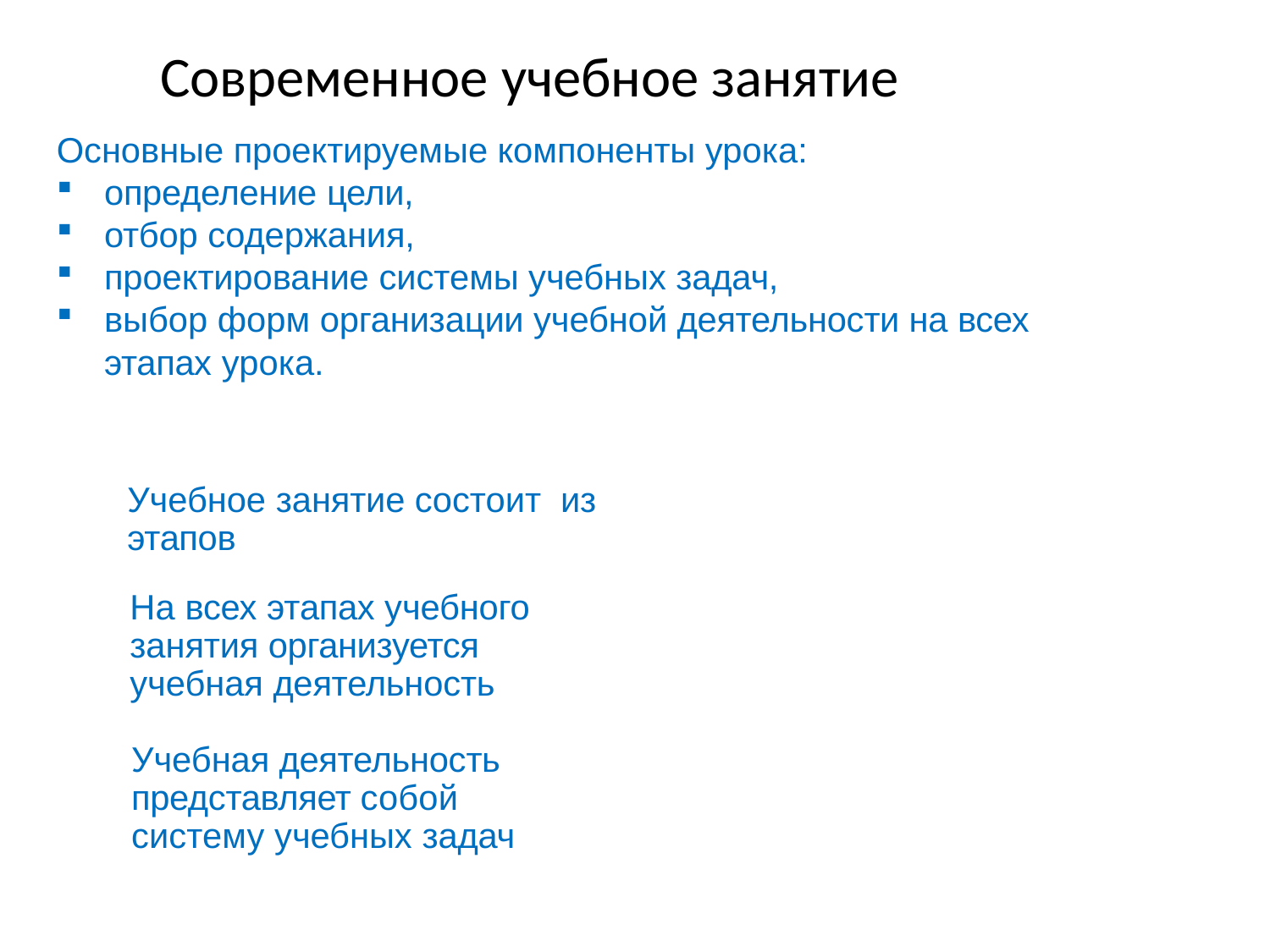

# Современное учебное занятие
Основные проектируемые компоненты урока:
определение цели,
отбор содержания,
проектирование системы учебных задач,
выбор форм организации учебной деятельности на всех  этапах урока.

Учебное занятие состоит  из этапов
На всех этапах учебного  занятия организуется  учебная деятельность

Учебная деятельность  представляет собой  систему учебных задач
7